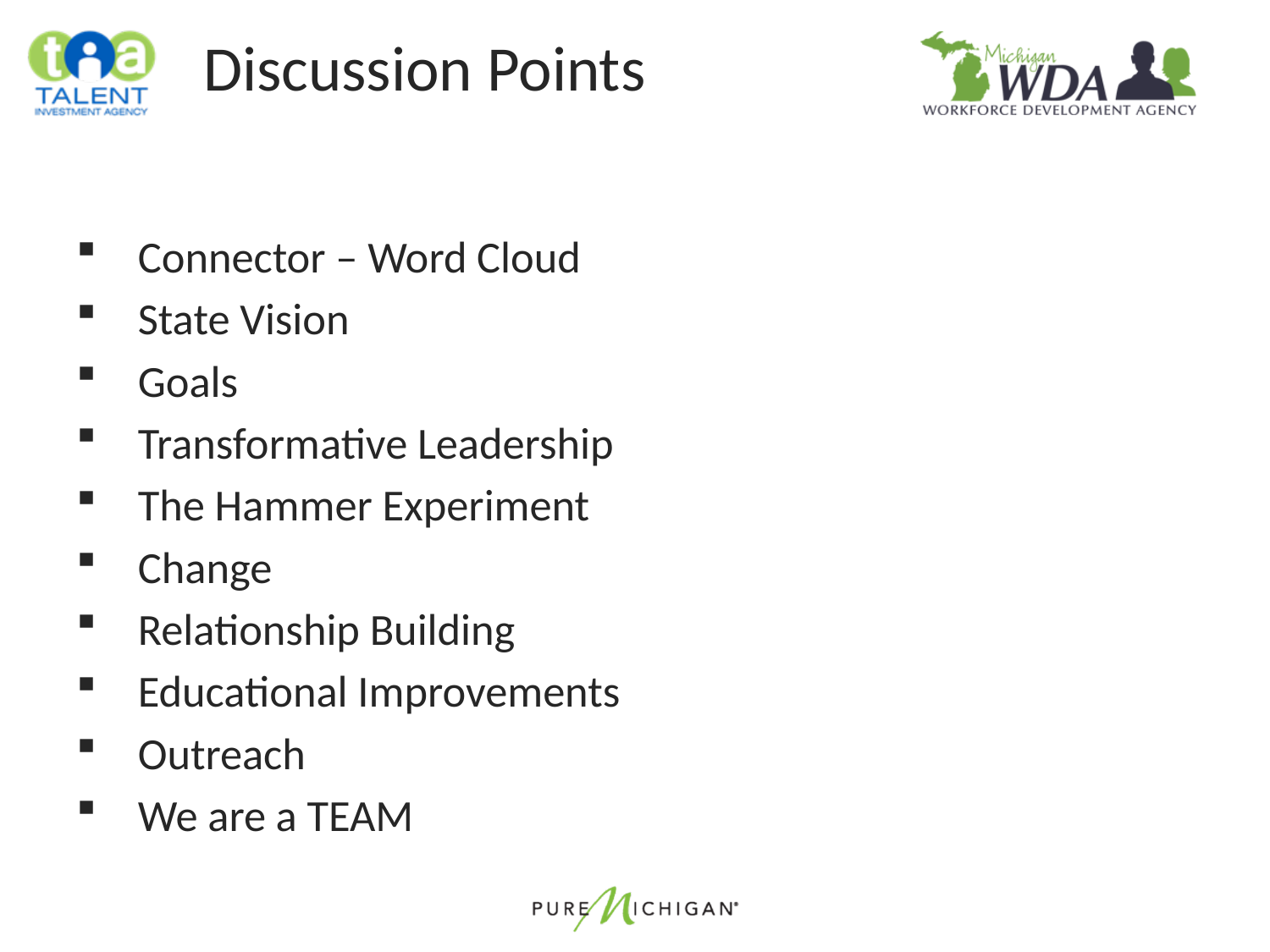

# Discussion Points
Connector – Word Cloud
State Vision
Goals
Transformative Leadership
The Hammer Experiment
Change
Relationship Building
Educational Improvements
Outreach
We are a TEAM